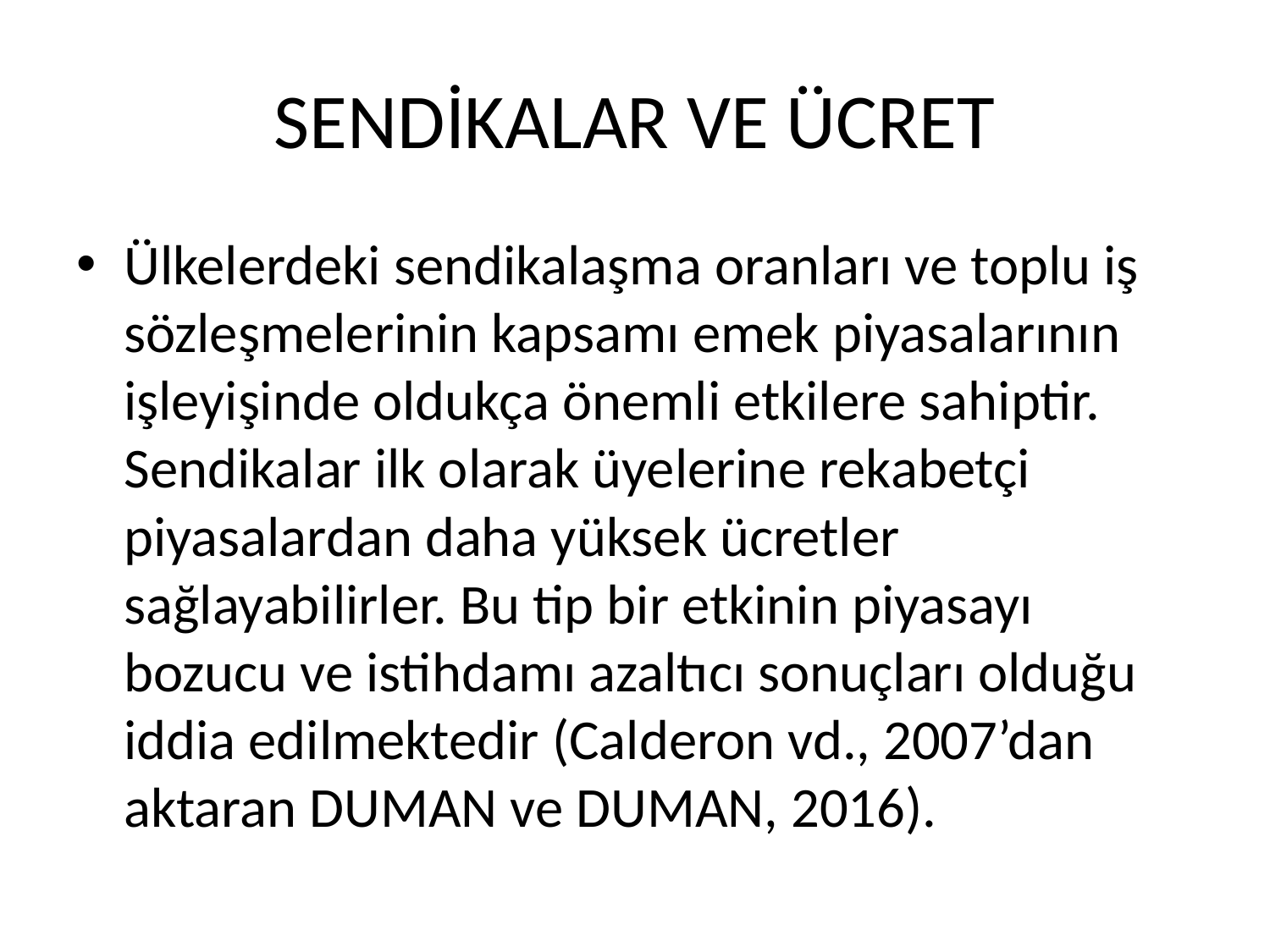

# SENDİKALAR VE ÜCRET
Ülkelerdeki sendikalaşma oranları ve toplu iş sözleşmelerinin kapsamı emek piyasalarının işleyişinde oldukça önemli etkilere sahiptir. Sendikalar ilk olarak üyelerine rekabetçi piyasalardan daha yüksek ücretler sağlayabilirler. Bu tip bir etkinin piyasayı bozucu ve istihdamı azaltıcı sonuçları olduğu iddia edilmektedir (Calderon vd., 2007’dan aktaran DUMAN ve DUMAN, 2016).